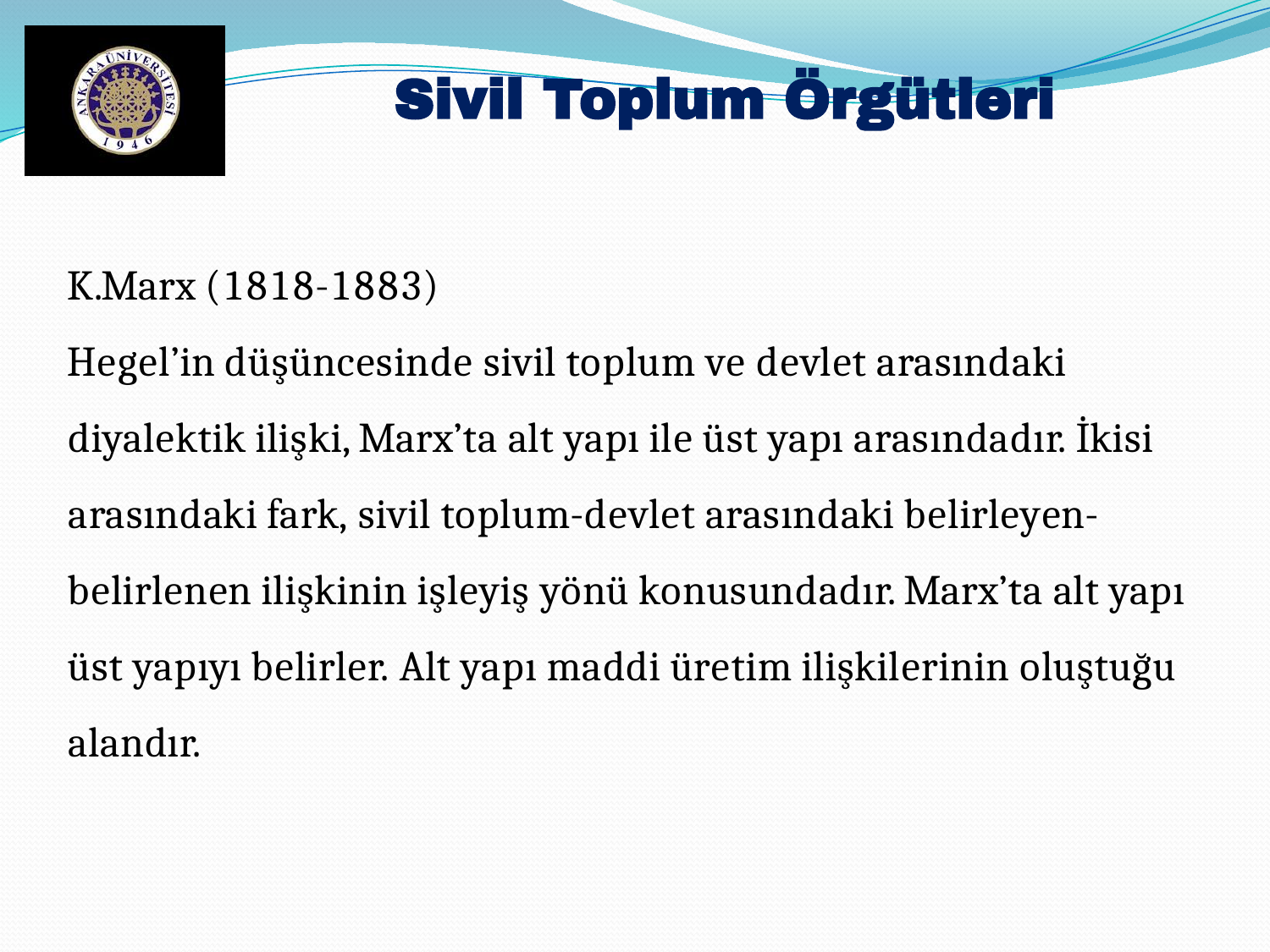

Sivil Toplum Örgütleri
K.Marx (1818-1883)
Hegel’in düşüncesinde sivil toplum ve devlet arasındaki  diyalektik ilişki, Marx’ta alt yapı ile üst yapı arasındadır. İkisi arasındaki fark, sivil toplum-devlet arasındaki belirleyen-belirlenen ilişkinin işleyiş yönü konusundadır. Marx’ta alt yapı üst yapıyı belirler. Alt yapı maddi üretim ilişkilerinin oluştuğu alandır.